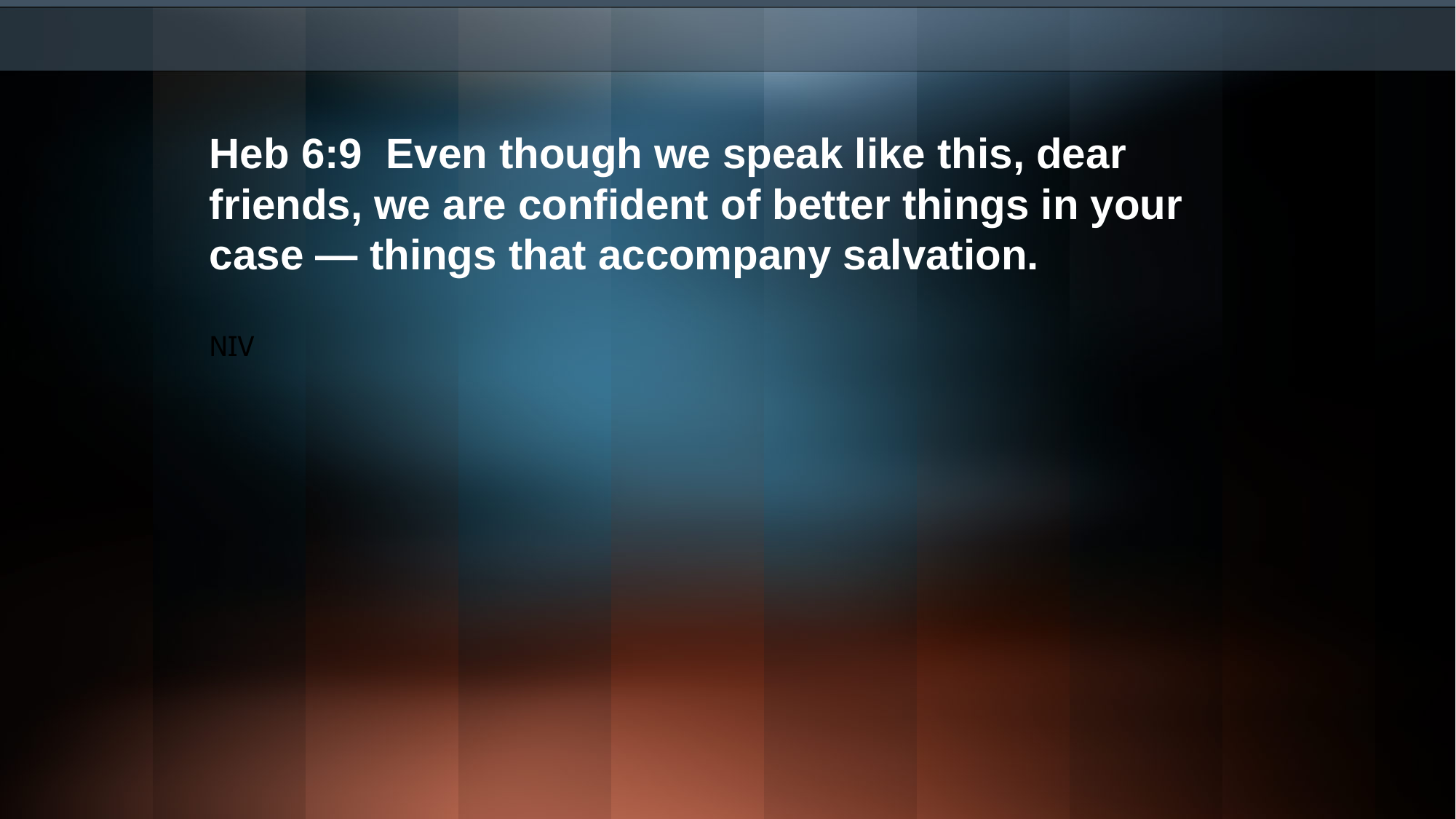

Heb 6:9  Even though we speak like this, dear friends, we are confident of better things in your case — things that accompany salvation.

NIV